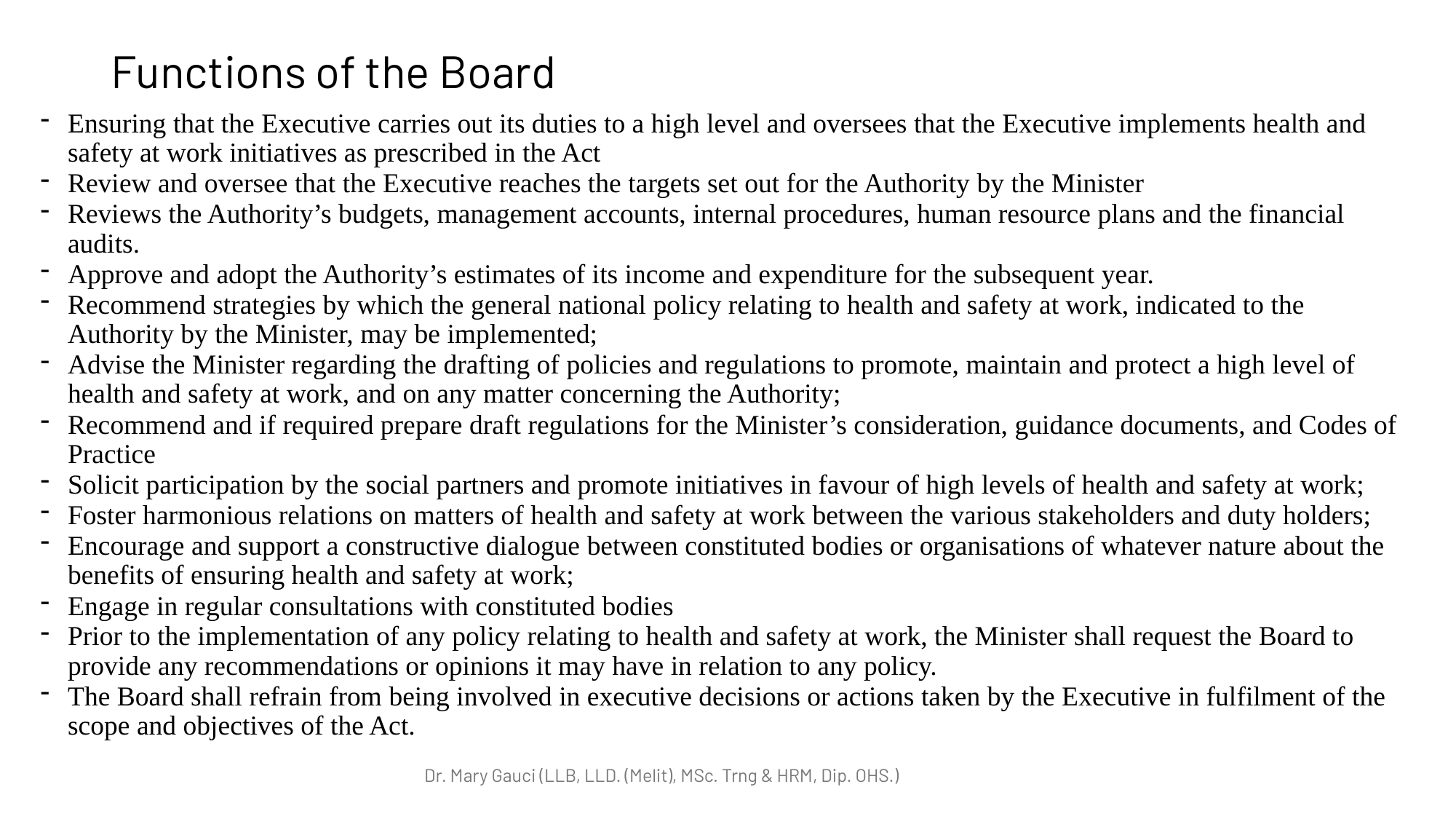

# Functions of the Board
Ensuring that the Executive carries out its duties to a high level and oversees that the Executive implements health and safety at work initiatives as prescribed in the Act
Review and oversee that the Executive reaches the targets set out for the Authority by the Minister
Reviews the Authority’s budgets, management accounts, internal procedures, human resource plans and the financial audits.
Approve and adopt the Authority’s estimates of its income and expenditure for the subsequent year.
Recommend strategies by which the general national policy relating to health and safety at work, indicated to the Authority by the Minister, may be implemented;
Advise the Minister regarding the drafting of policies and regulations to promote, maintain and protect a high level of health and safety at work, and on any matter concerning the Authority;
Recommend and if required prepare draft regulations for the Minister’s consideration, guidance documents, and Codes of Practice
Solicit participation by the social partners and promote initiatives in favour of high levels of health and safety at work;
Foster harmonious relations on matters of health and safety at work between the various stakeholders and duty holders;
Encourage and support a constructive dialogue between constituted bodies or organisations of whatever nature about the benefits of ensuring health and safety at work;
Engage in regular consultations with constituted bodies
Prior to the implementation of any policy relating to health and safety at work, the Minister shall request the Board to provide any recommendations or opinions it may have in relation to any policy.
The Board shall refrain from being involved in executive decisions or actions taken by the Executive in fulfilment of the scope and objectives of the Act.

Dr. Mary Gauci (LLB, LLD. (Melit), MSc. Trng & HRM, Dip. OHS.)